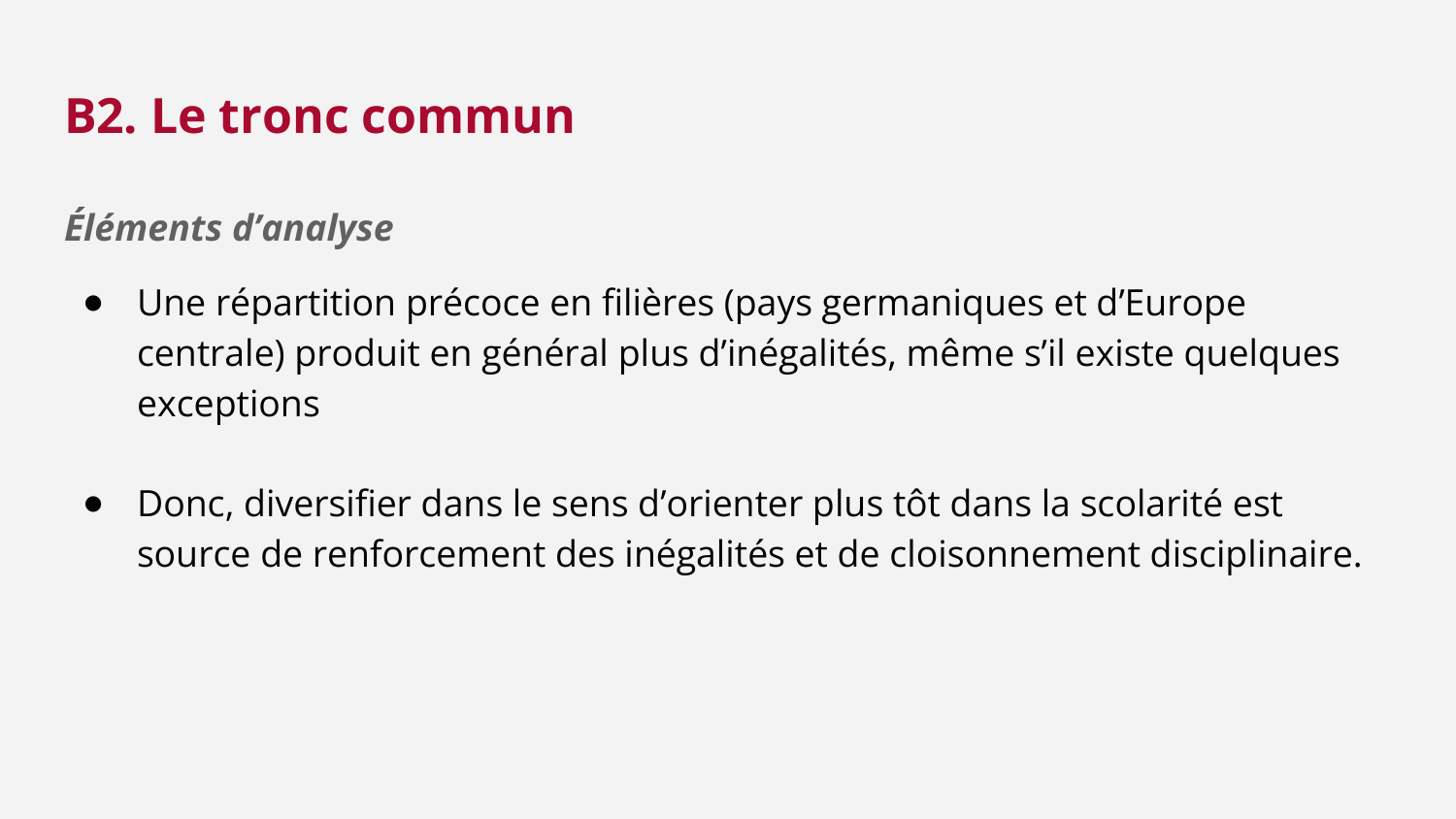

# B2. Le tronc commun
Éléments d’analyse

Une répartition précoce en filières (pays germaniques et d’Europe centrale) produit en général plus d’inégalités, même s’il existe quelques exceptions

Donc, diversifier dans le sens d’orienter plus tôt dans la scolarité est source de renforcement des inégalités et de cloisonnement disciplinaire.